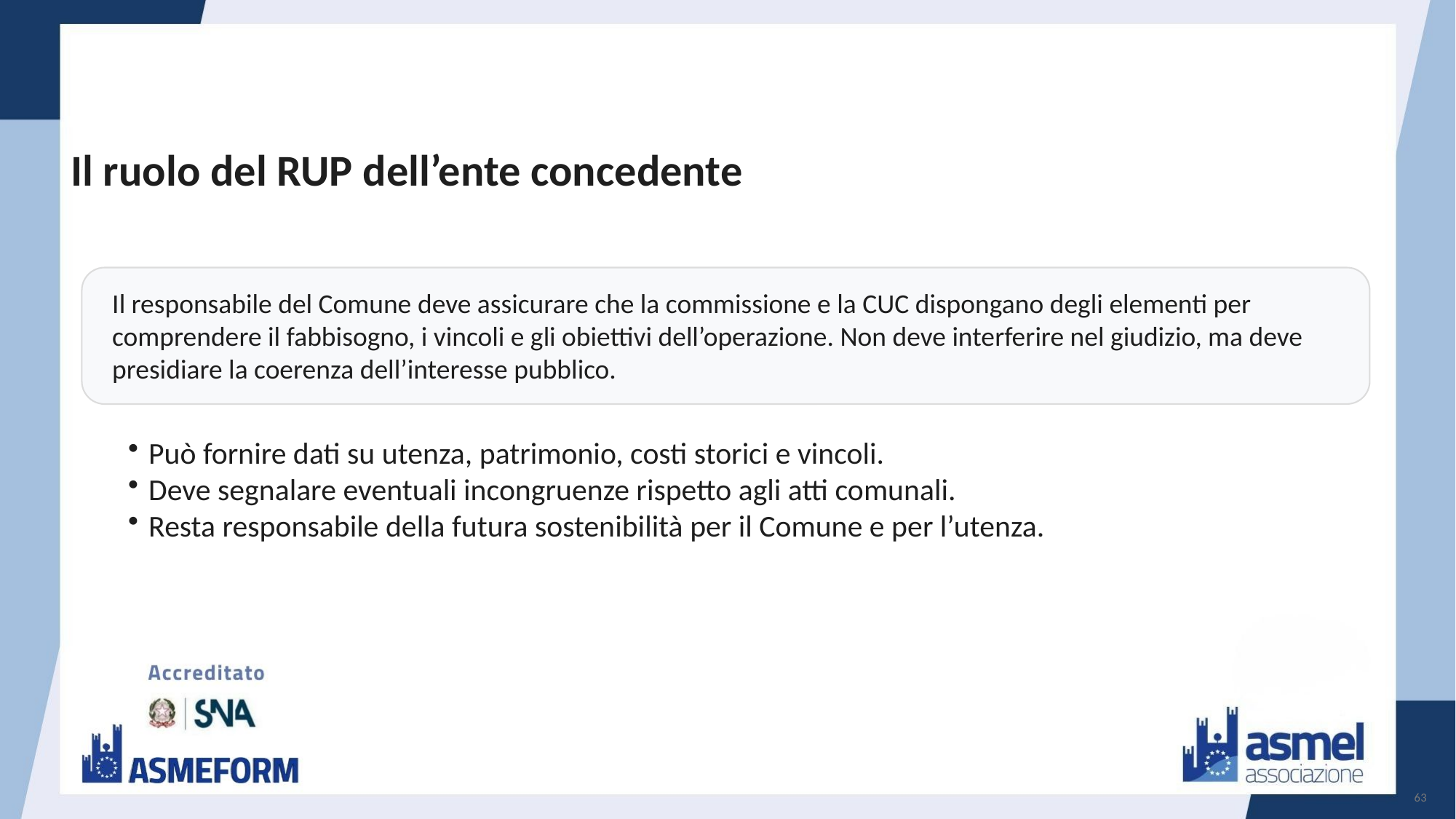

Il ruolo del RUP dell’ente concedente

Il responsabile del Comune deve assicurare che la commissione e la CUC dispongano degli elementi per comprendere il fabbisogno, i vincoli e gli obiettivi dell’operazione. Non deve interferire nel giudizio, ma deve presidiare la coerenza dell’interesse pubblico.
Può fornire dati su utenza, patrimonio, costi storici e vincoli.
Deve segnalare eventuali incongruenze rispetto agli atti comunali.
Resta responsabile della futura sostenibilità per il Comune e per l’utenza.
63